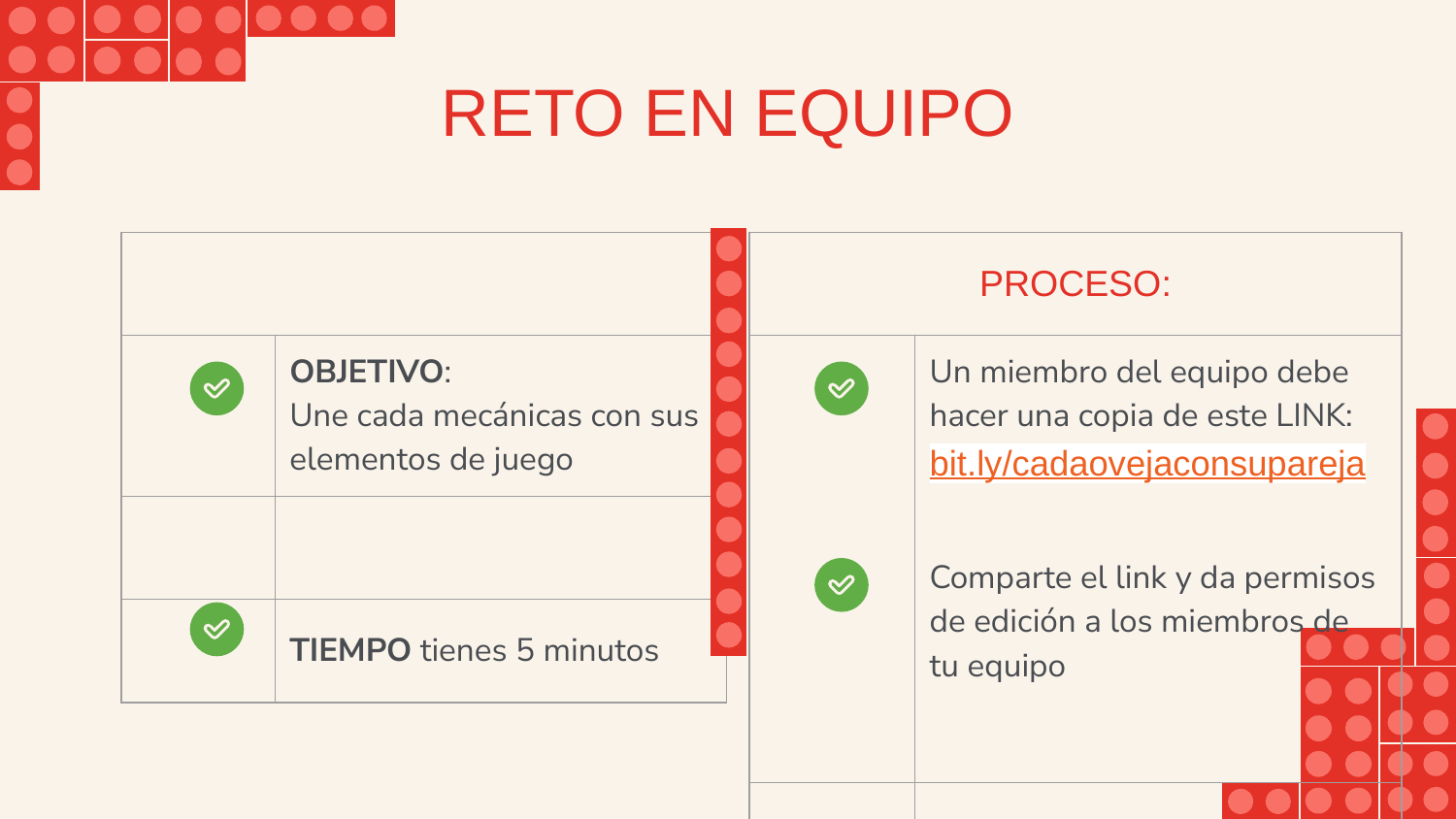

# RETO EN EQUIPO

|  |  |
| --- | --- |
|  | OBJETIVO: Une cada mecánicas con sus elementos de juego |
|  |  |
|  | TIEMPO tienes 5 minutos |
| PROCESO: |  |
| --- | --- |
|  | Un miembro del equipo debe hacer una copia de este LINK: bit.ly/cadaovejaconsupareja Comparte el link y da permisos de edición a los miembros de tu equipo |
|  |  |
|  |  |